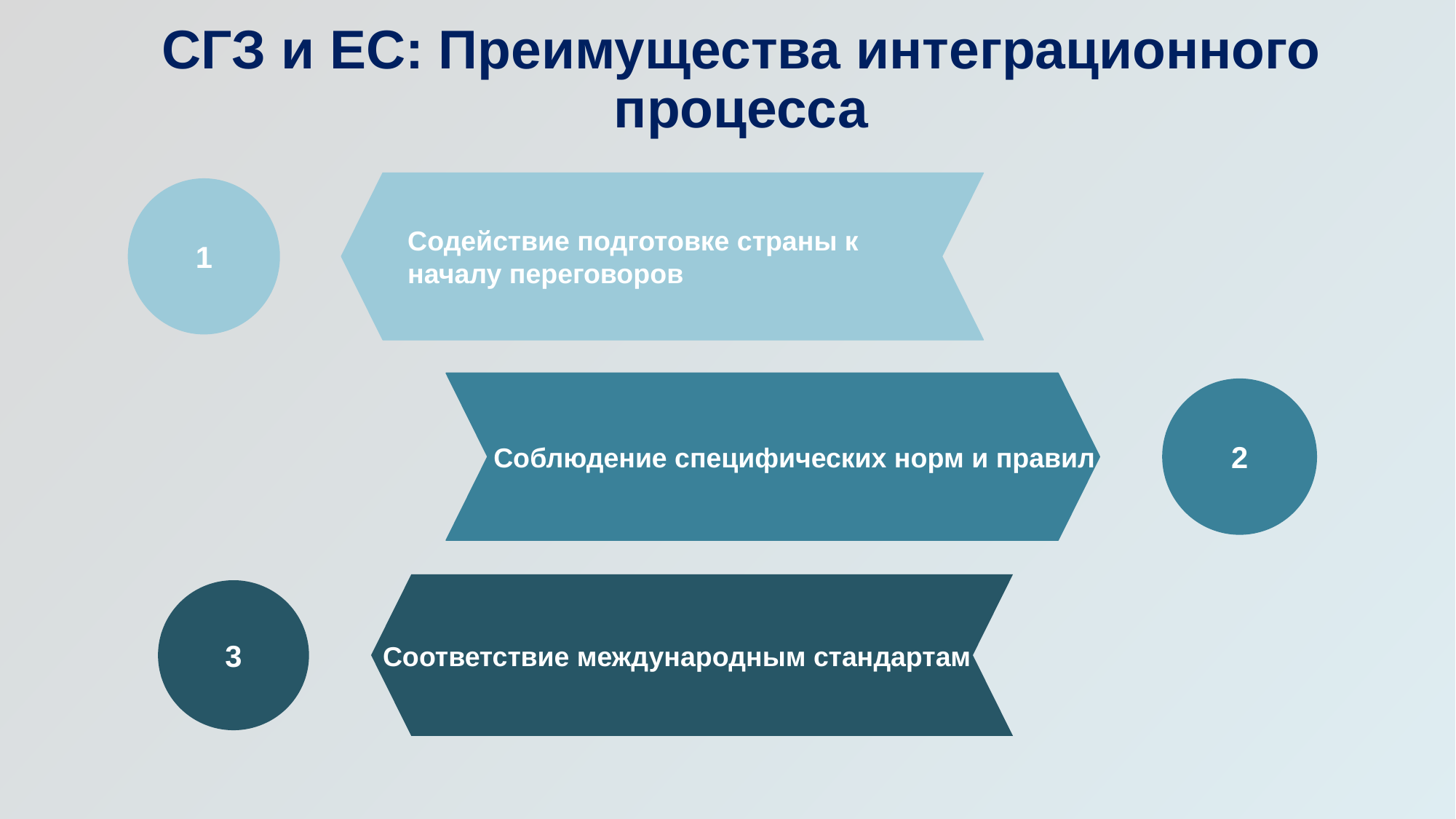

# СГЗ и ЕС: Преимущества интеграционного процесса

Содействие подготовке страны к началу переговоров
1

Соблюдение специфических норм и правил
2

Соответствие международным стандартам
3